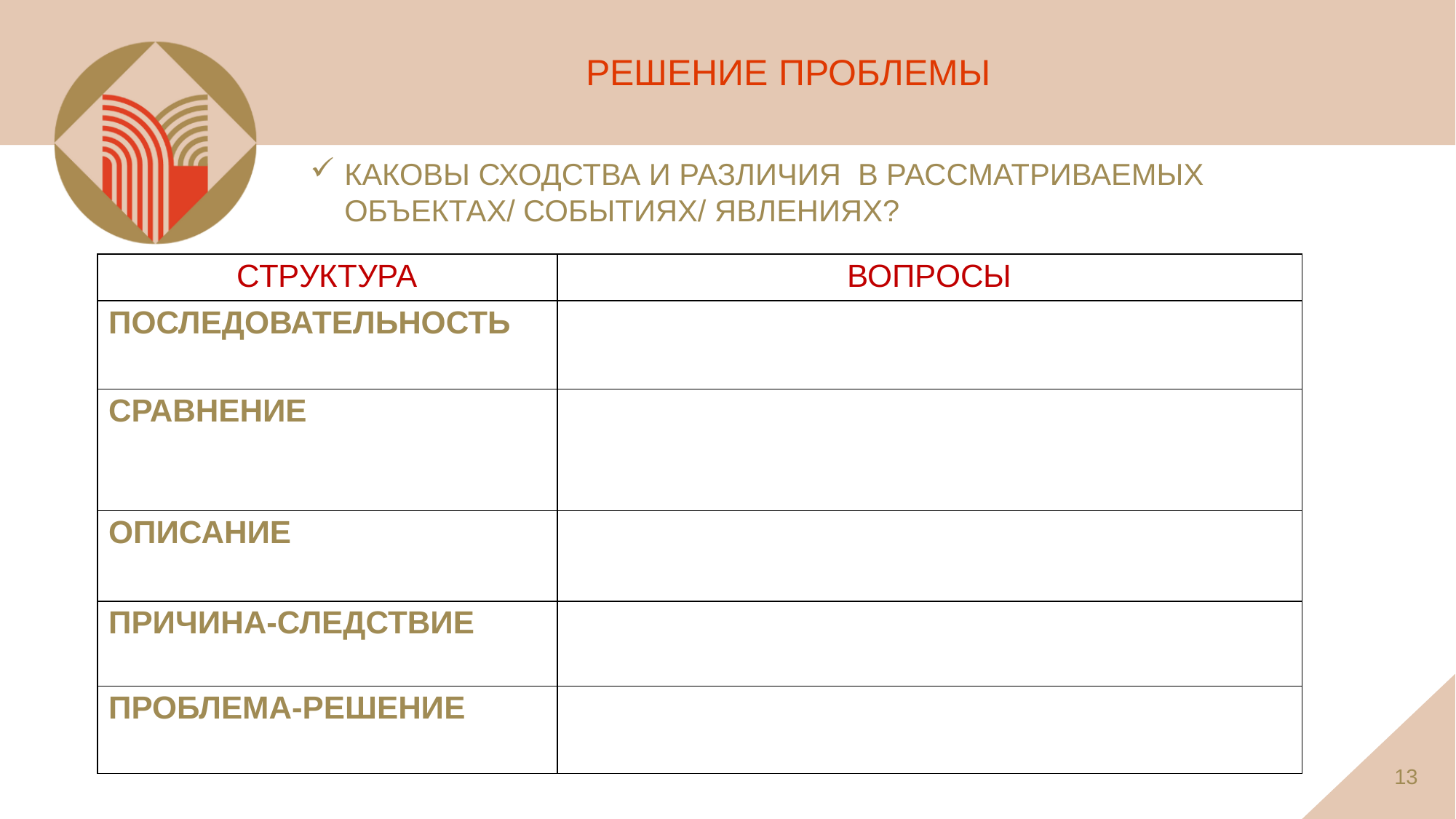

РЕШЕНИЕ ПРОБЛЕМЫ
КАКОВЫ СХОДСТВА И РАЗЛИЧИЯ  В РАССМАТРИВАЕМЫХ ОБЪЕКТАХ/ СОБЫТИЯХ/ ЯВЛЕНИЯХ?
| СТРУКТУРА | ВОПРОСЫ |
| --- | --- |
| ПОСЛЕДОВАТЕЛЬНОСТЬ |  |
| СРАВНЕНИЕ |  |
| ОПИСАНИЕ |  |
| ПРИЧИНА-СЛЕДСТВИЕ |  |
| ПРОБЛЕМА-РЕШЕНИЕ |  |

13